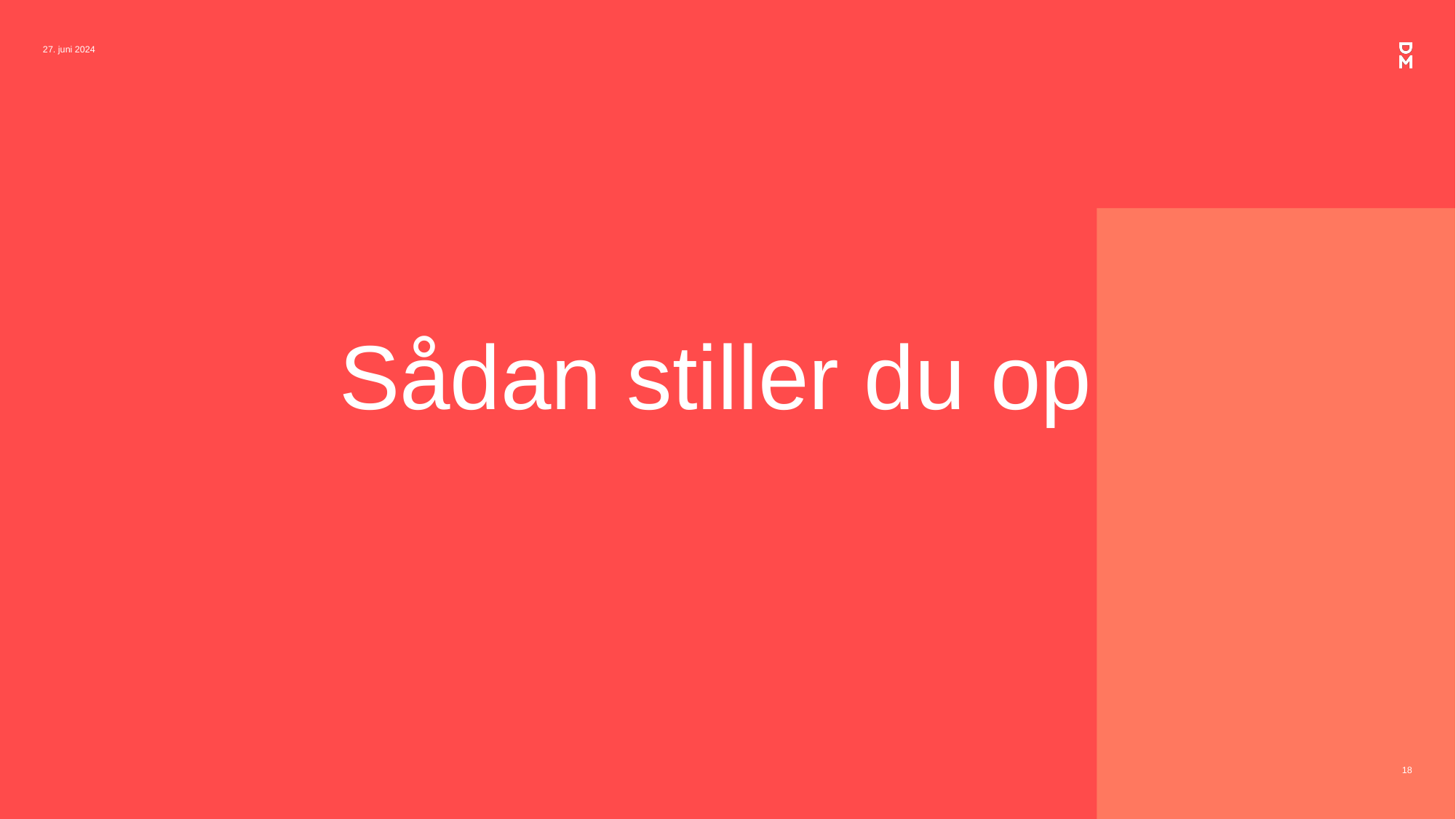

27. juni 2024

# Sådan stiller du op
18